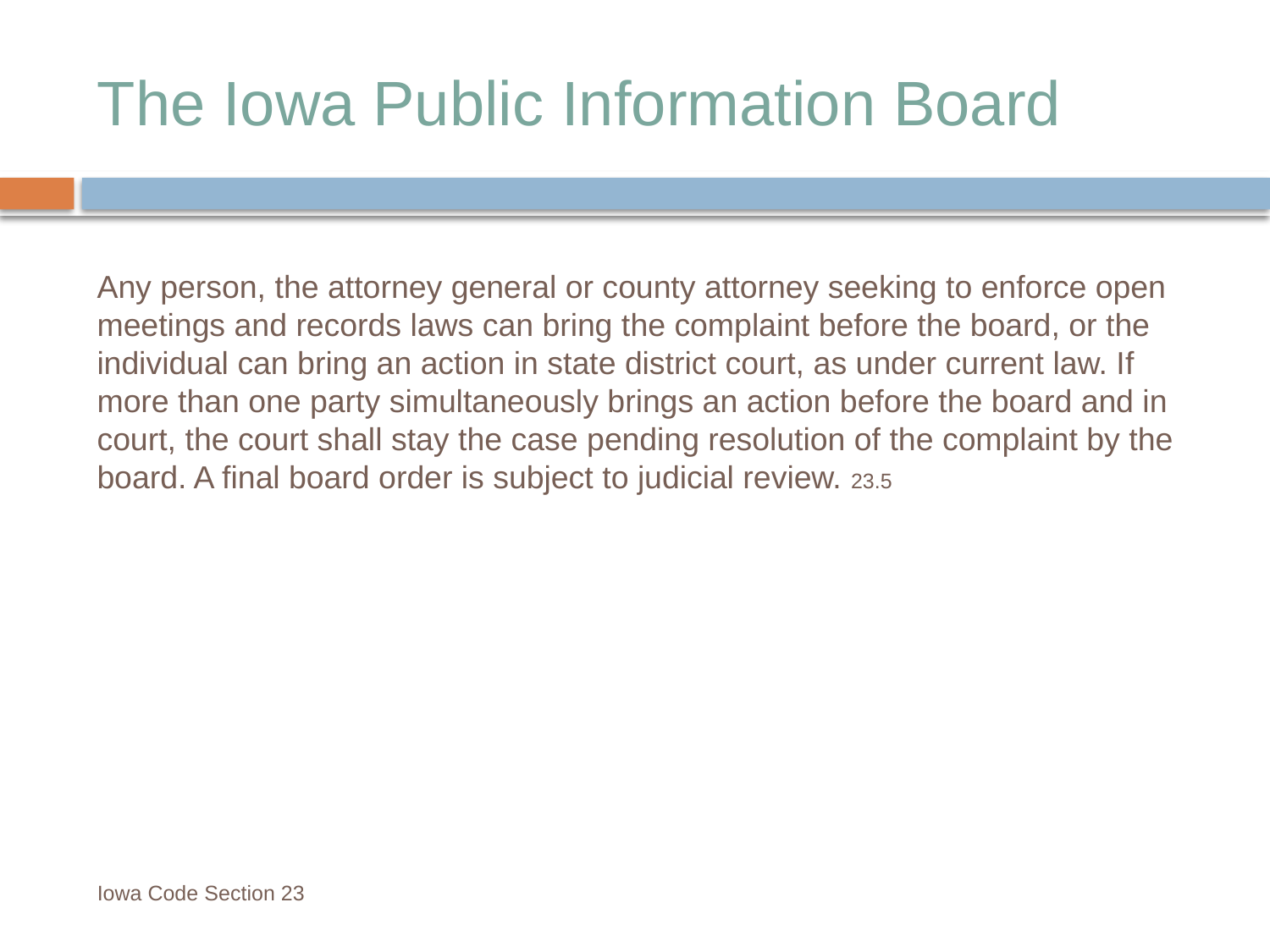

# The Iowa Public Information Board

Any person, the attorney general or county attorney seeking to enforce open meetings and records laws can bring the complaint before the board, or the individual can bring an action in state district court, as under current law. If more than one party simultaneously brings an action before the board and in court, the court shall stay the case pending resolution of the complaint by the board. A final board order is subject to judicial review. 23.5
Iowa Code Section 23